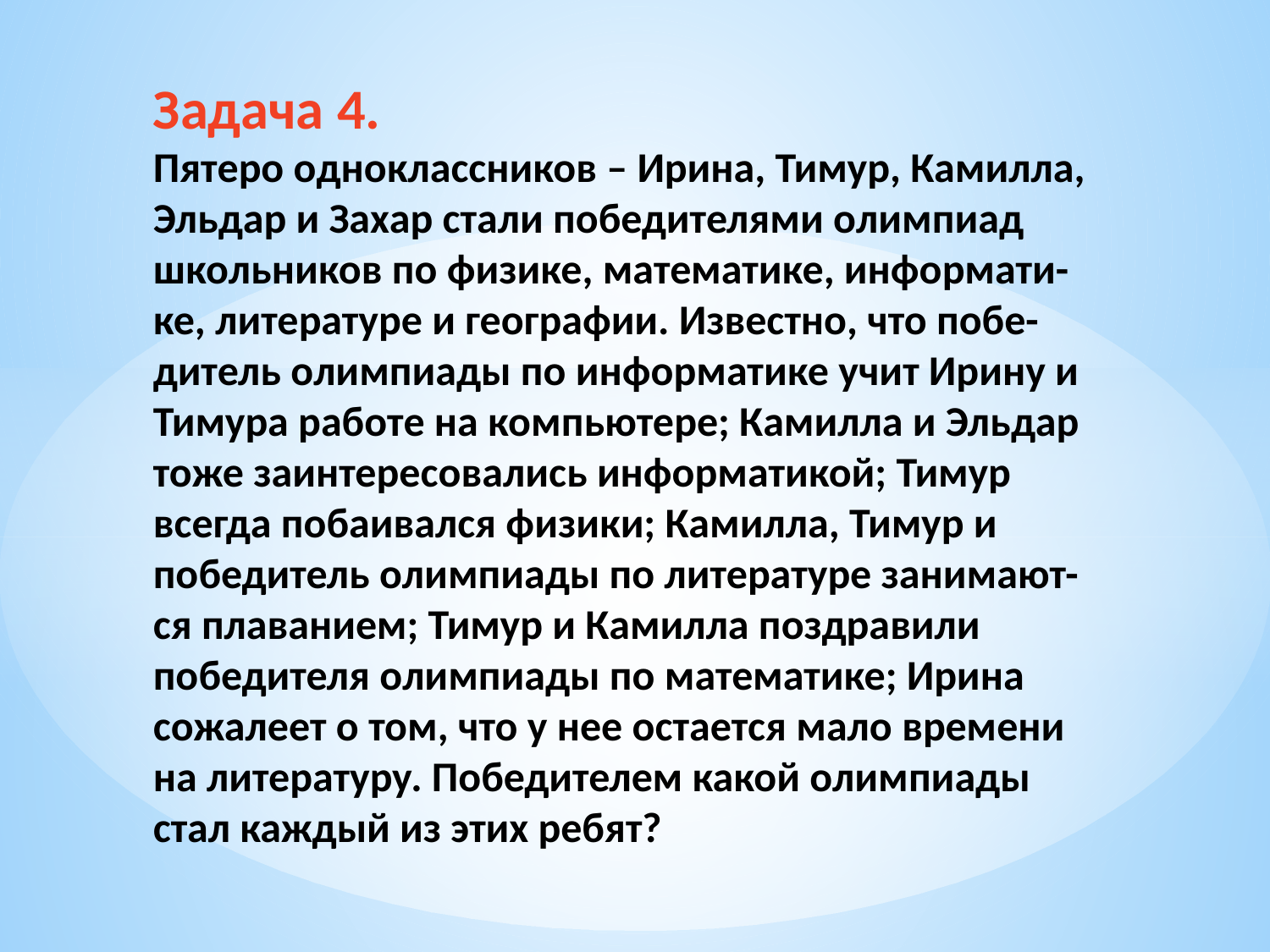

# Задача 4. Пятеро одноклассников – Ирина, Тимур, Камилла, Эльдар и Захар стали победителями олимпиад школьников по физике, математике, информати-ке, литературе и географии. Известно, что побе-дитель олимпиады по информатике учит Ирину и Тимура работе на компьютере; Камилла и Эльдар тоже заинтересовались информатикой; Тимур всегда побаивался физики; Камилла, Тимур и победитель олимпиады по литературе занимают-ся плаванием; Тимур и Камилла поздравили победителя олимпиады по математике; Ирина сожалеет о том, что у нее остается мало времени на литературу. Победителем какой олимпиады стал каждый из этих ребят?